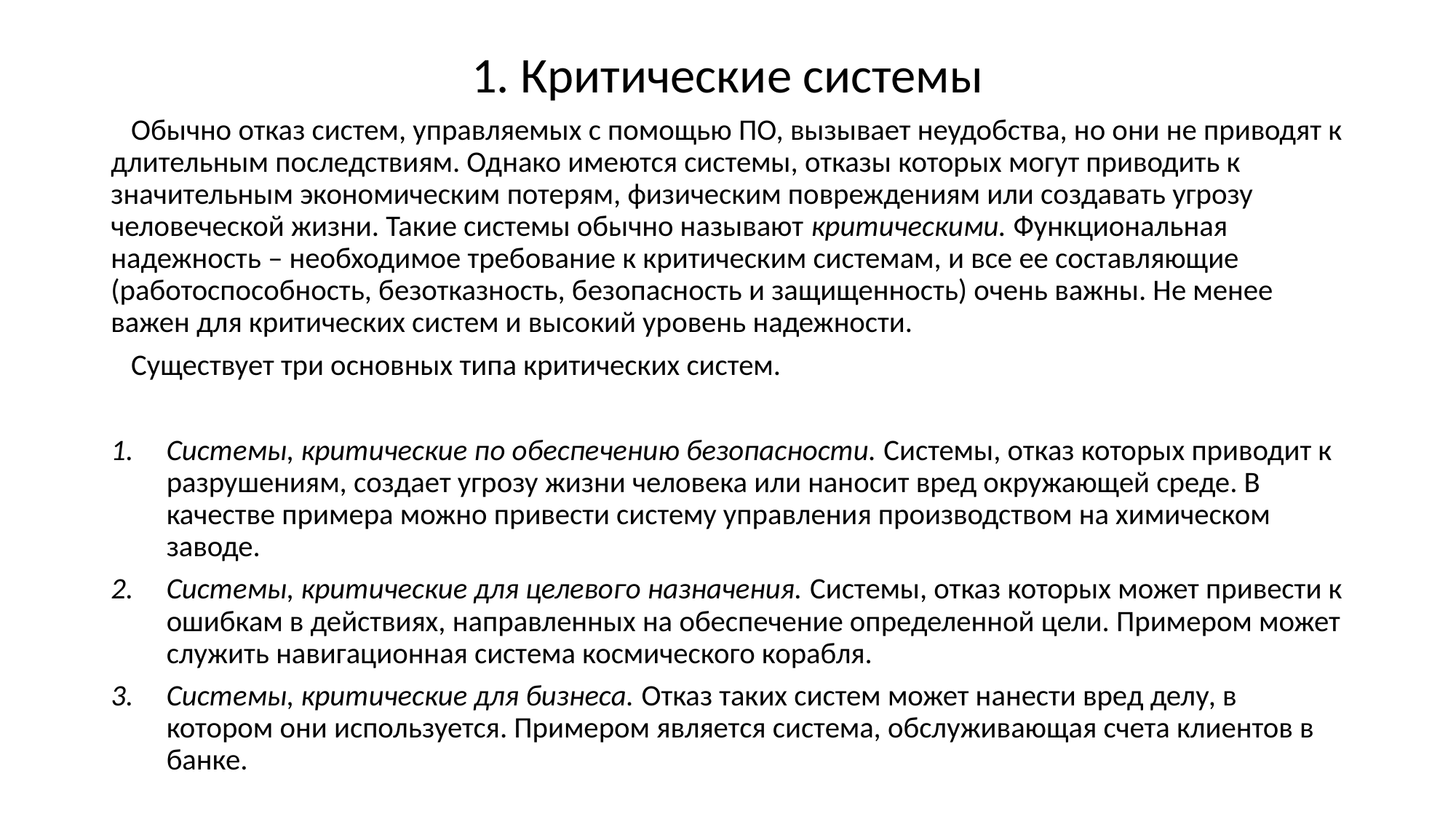

# 1. Критические системы
   Обычно отказ систем, управляемых с помощью ПО, вызывает неудобства, но они не приводят к длительным последствиям. Однако имеются системы, отказы которых могут приводить к значительным экономическим потерям, физическим повреждениям или создавать угрозу человеческой жизни. Такие системы обычно называют критическими. Функциональная надежность – необходимое требование к критическим системам, и все ее составляющие (работоспособность, безотказность, безопасность и защищенность) очень важны. Не менее важен для критических систем и высокий уровень надежности.
   Существует три основных типа критических систем.

Системы, критические пo обеспечению безопасности. Системы, отказ которых приводит к разрушениям, создает угрозу жизни человека или наносит вред окружающей среде. В качестве примера можно привести систему управления производством на химическом заводе.
Системы, критические для целевого назначения. Системы, отказ которых может привести к ошибкам в действиях, направленных на обеспечение определенной цели. Примером может служить навигационная система космического корабля.
Системы, критические для бизнеса. Отказ таких систем может нанести вред делу, в котором они используется. Примером является система, обслуживающая счета клиентов в банке.